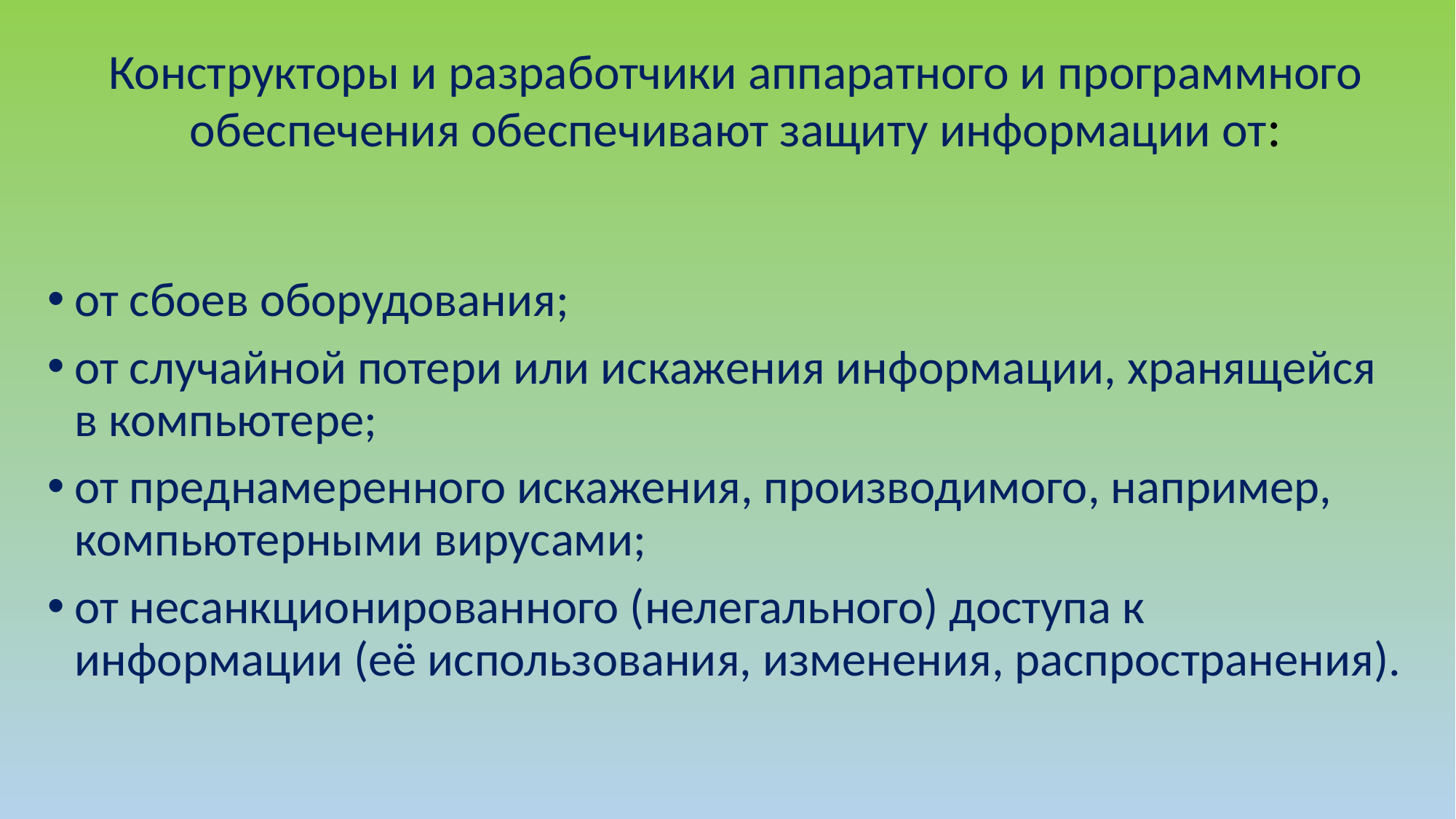

# Конструкторы и разработчики аппаратного и программного обеспечения обеспечивают защиту информации от:
от сбоев оборудования;
от случайной потери или искажения информации, хранящейся в компьютере;
от преднамеренного искажения, производимого, например, компьютерными вирусами;
от несанкционированного (нелегального) доступа к информации (её использования, изменения, распространения).